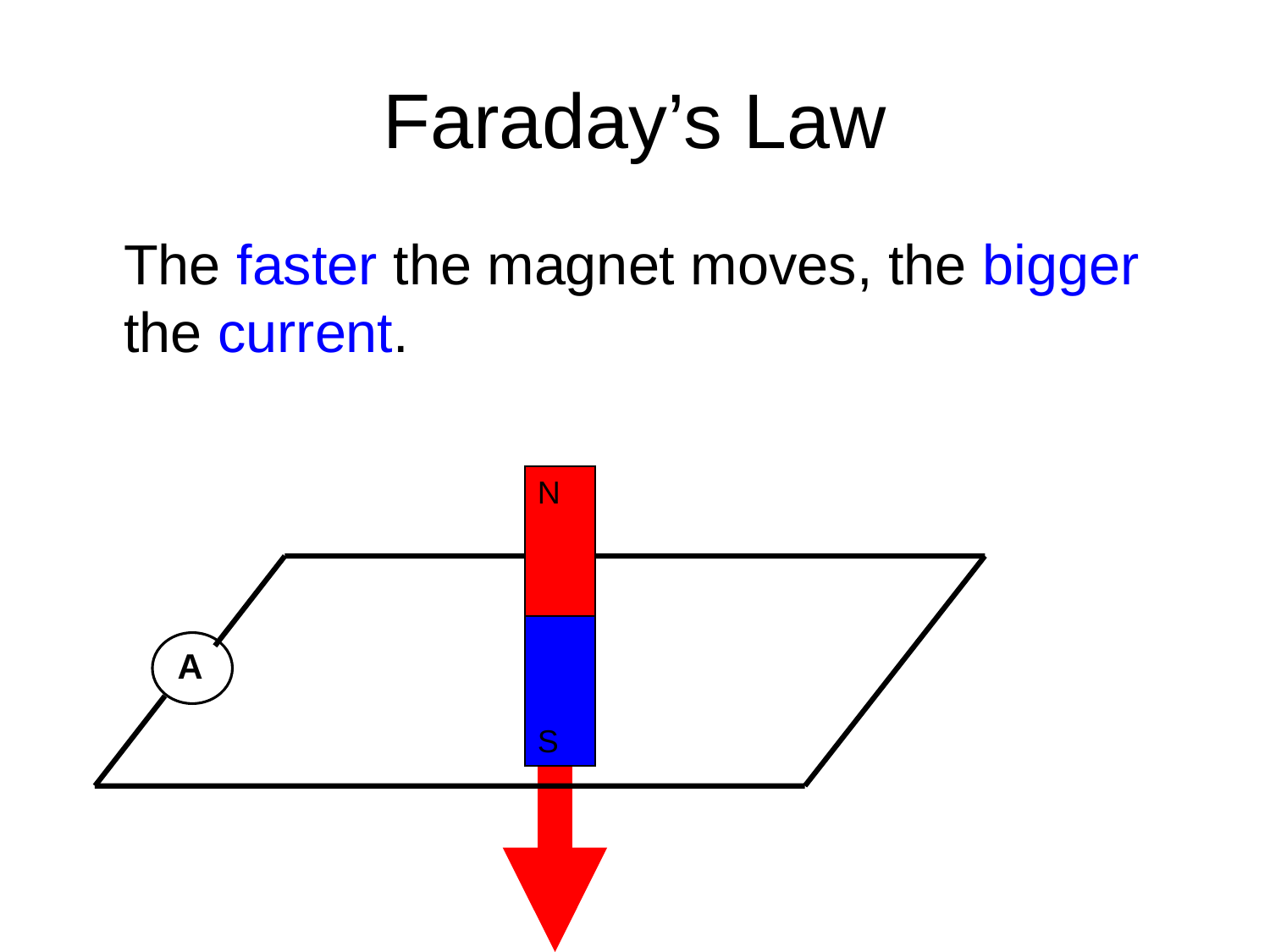

# Faraday’s Law
	The faster the magnet moves, the bigger the current.

N

A

S